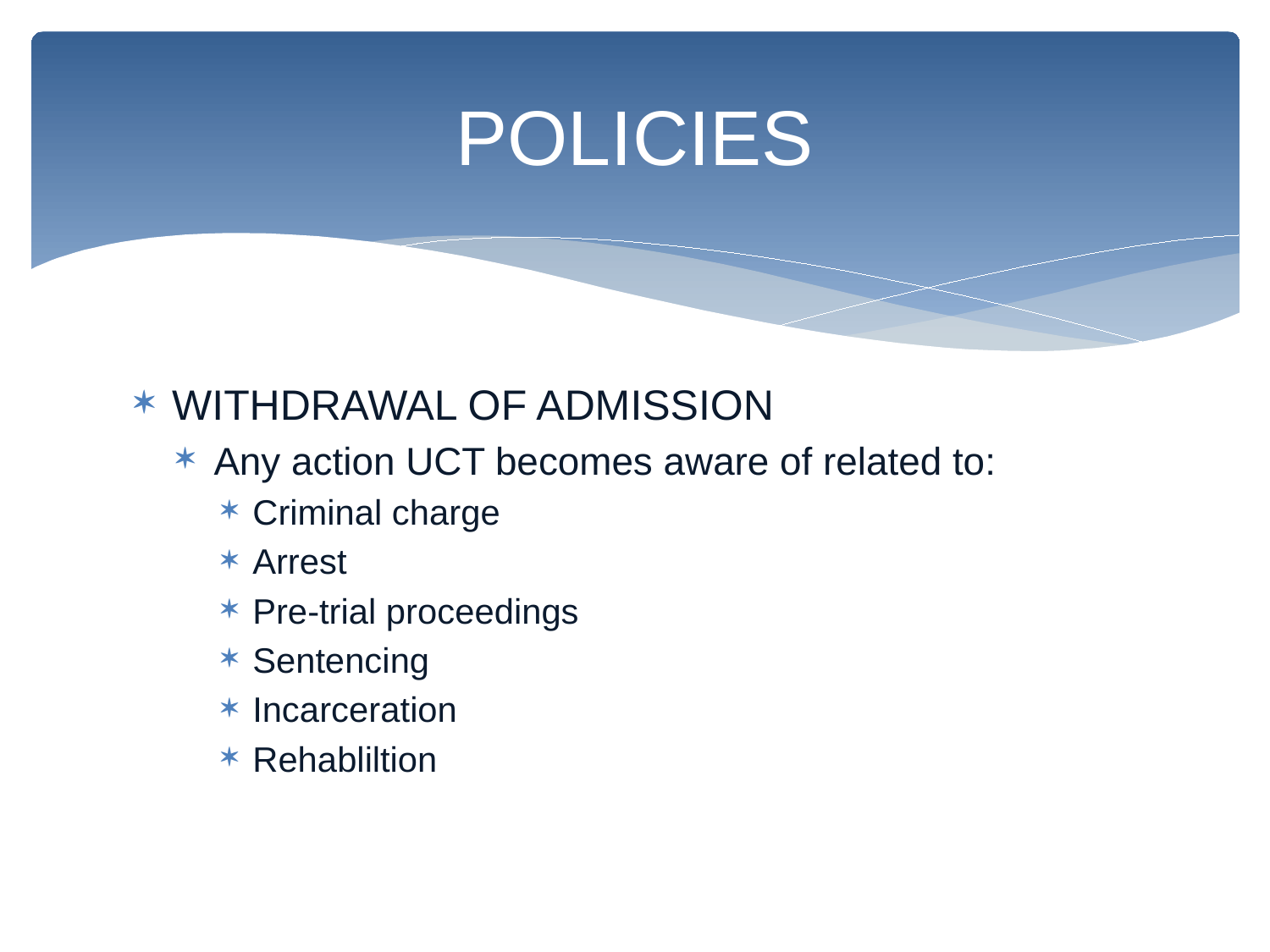

# POLICIES
WITHDRAWAL OF ADMISSION
Any action UCT becomes aware of related to:
Criminal charge
Arrest
Pre-trial proceedings
Sentencing
Incarceration
Rehabliltion